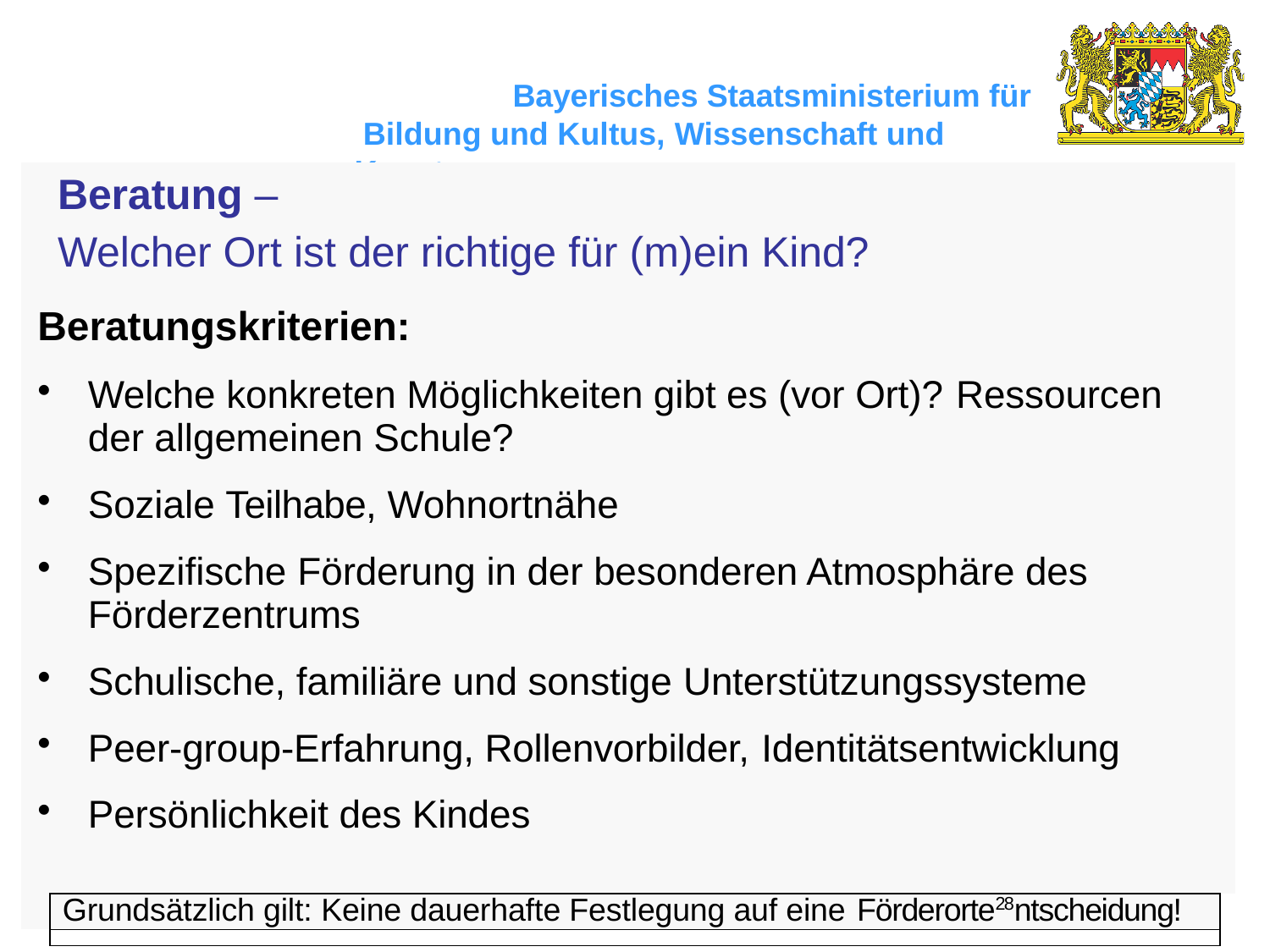

# Bayerisches Staatsministerium für  Bildung und Kultus, Wissenschaft und Kunst
| Beratung – Welcher Ort ist der richtige für (m)ein Kind? Beratungskriterien: Welche konkreten Möglichkeiten gibt es (vor Ort)? Ressourcen der allgemeinen Schule? Soziale Teilhabe, Wohnortnähe Spezifische Förderung in der besonderen Atmosphäre des Förderzentrums Schulische, familiäre und sonstige Unterstützungssysteme Peer-group-Erfahrung, Rollenvorbilder, Identitätsentwicklung Persönlichkeit des Kindes |  |  |
| --- | --- | --- |
|  | Grundsätzlich gilt: Keine dauerhafte Festlegung auf eine Förderorte28ntscheidung! |  |
|  |  |  |